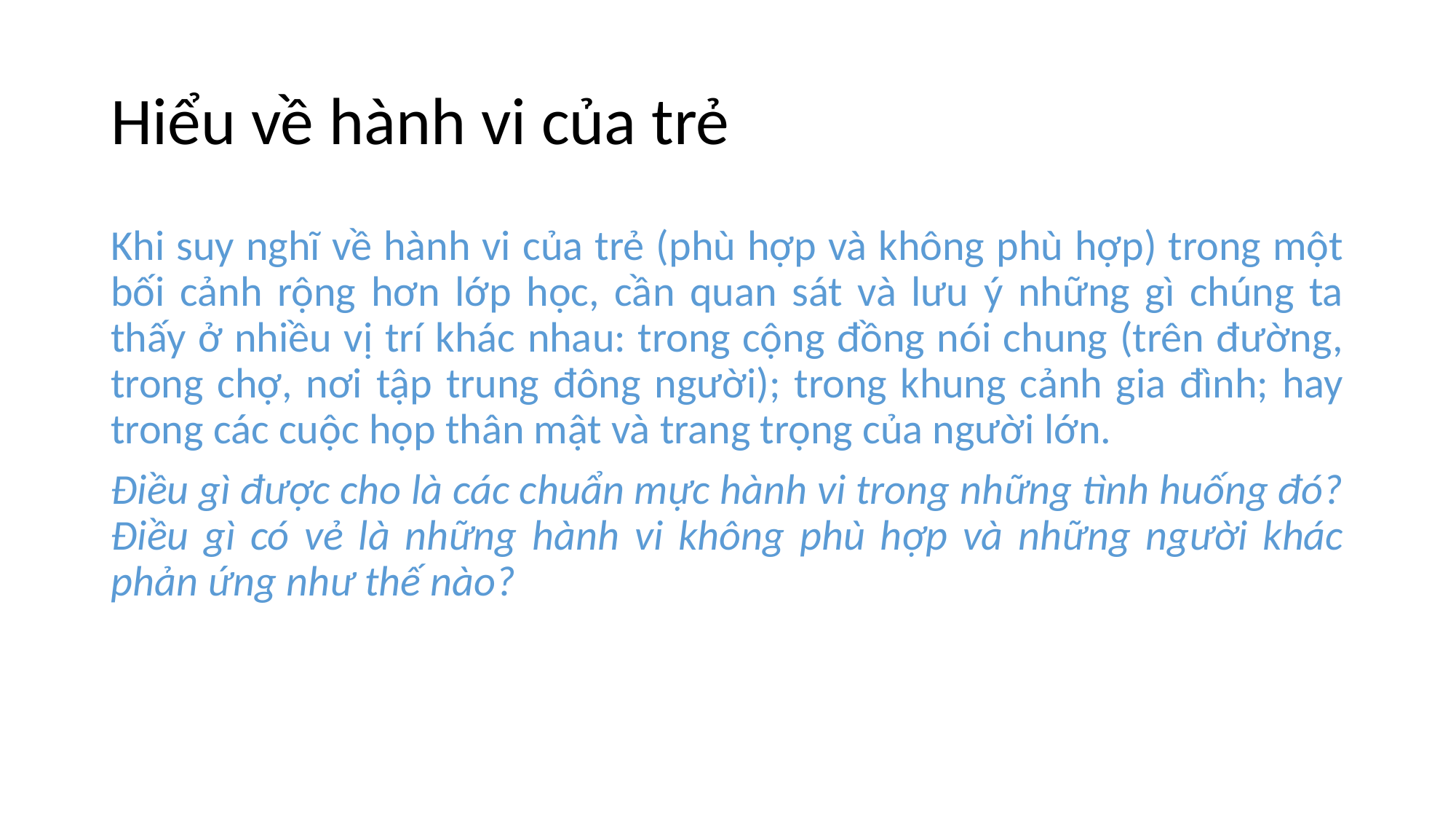

# Hiểu về hành vi của trẻ
Khi suy nghĩ về hành vi của trẻ (phù hợp và không phù hợp) trong một bối cảnh rộng hơn lớp học, cần quan sát và lưu ý những gì chúng ta thấy ở nhiều vị trí khác nhau: trong cộng đồng nói chung (trên đường, trong chợ, nơi tập trung đông người); trong khung cảnh gia đình; hay trong các cuộc họp thân mật và trang trọng của người lớn.
Điều gì được cho là các chuẩn mực hành vi trong những tình huống đó? Điều gì có vẻ là những hành vi không phù hợp và những người khác phản ứng như thế nào?